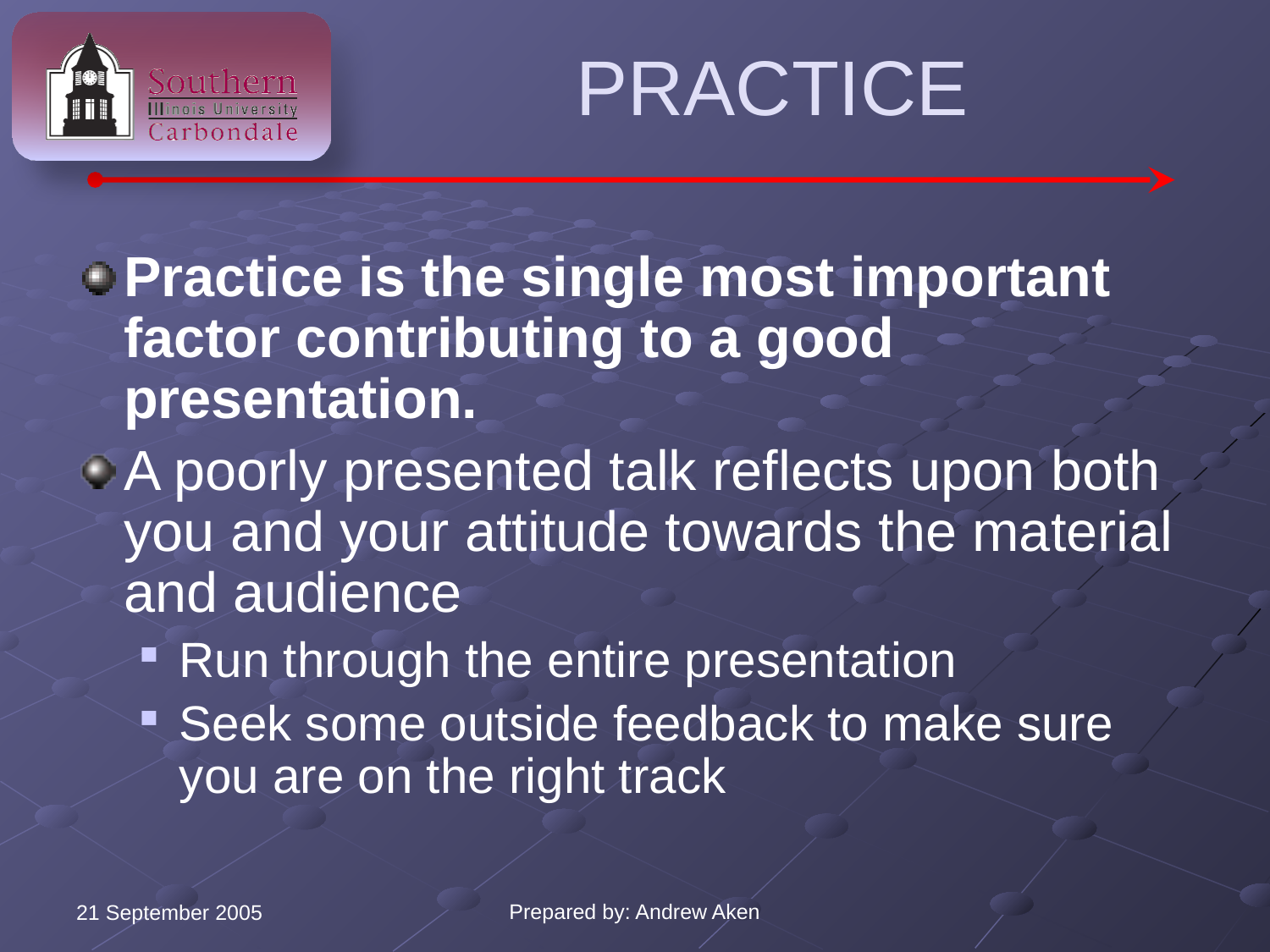

# Practice
Practice is the single most important factor contributing to a good presentation.
A poorly presented talk reflects upon both you and your attitude towards the material and audience
Run through the entire presentation
Seek some outside feedback to make sure you are on the right track
Prepared by: Andrew Aken
21 September 2005